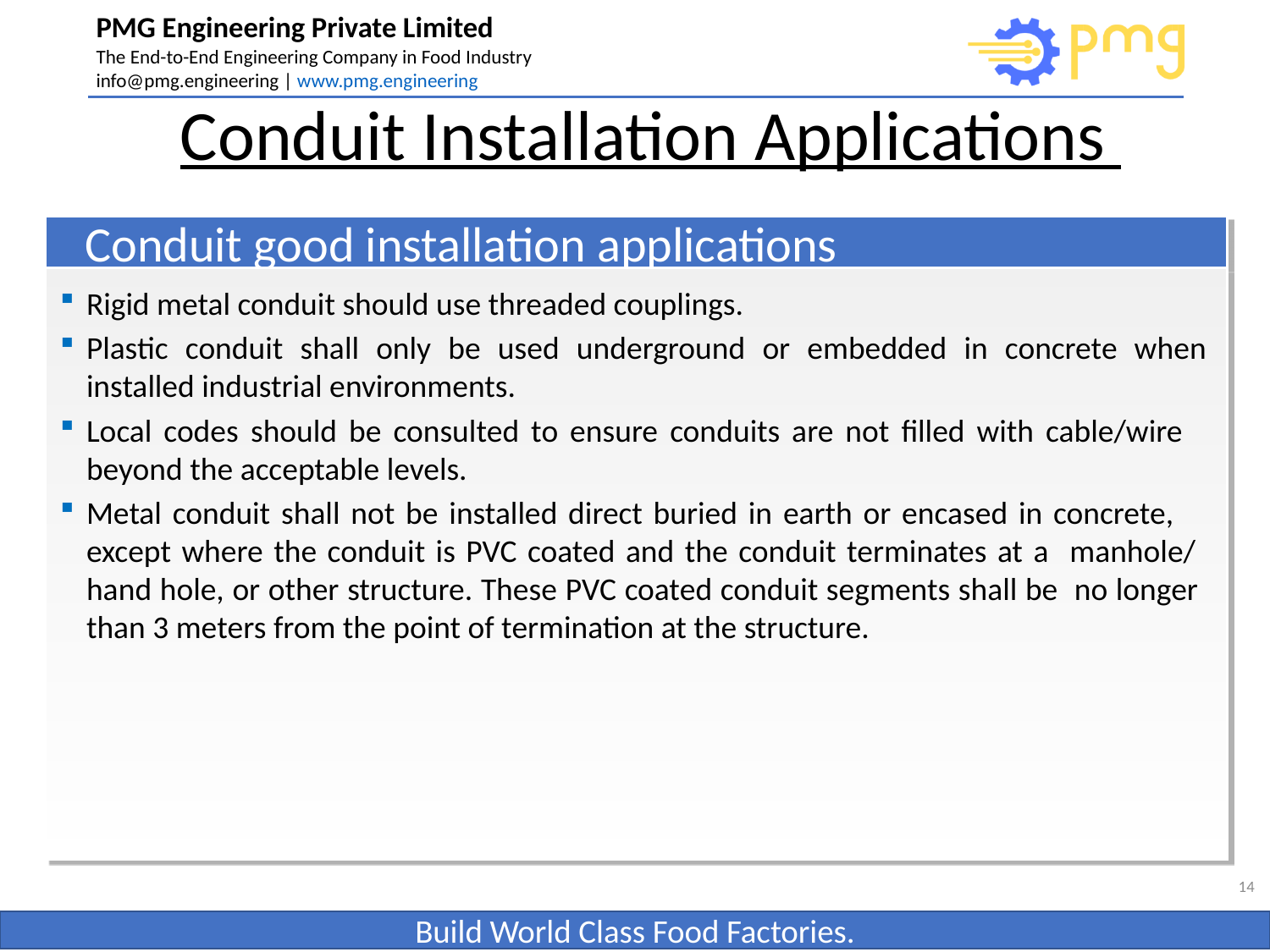

# Conduit Installation Applications
Conduit good installation applications
Rigid metal conduit should use threaded couplings.
Plastic conduit shall only be used underground or embedded in concrete when installed industrial environments.
Local codes should be consulted to ensure conduits are not filled with cable/wire   beyond the acceptable levels.
Metal conduit shall not be installed direct buried in earth or encased in concrete,    except where the conduit is PVC coated and the conduit terminates at a  manhole/  hand hole, or other structure. These PVC coated conduit segments shall be  no longer  than 3 meters from the point of termination at the structure.
14